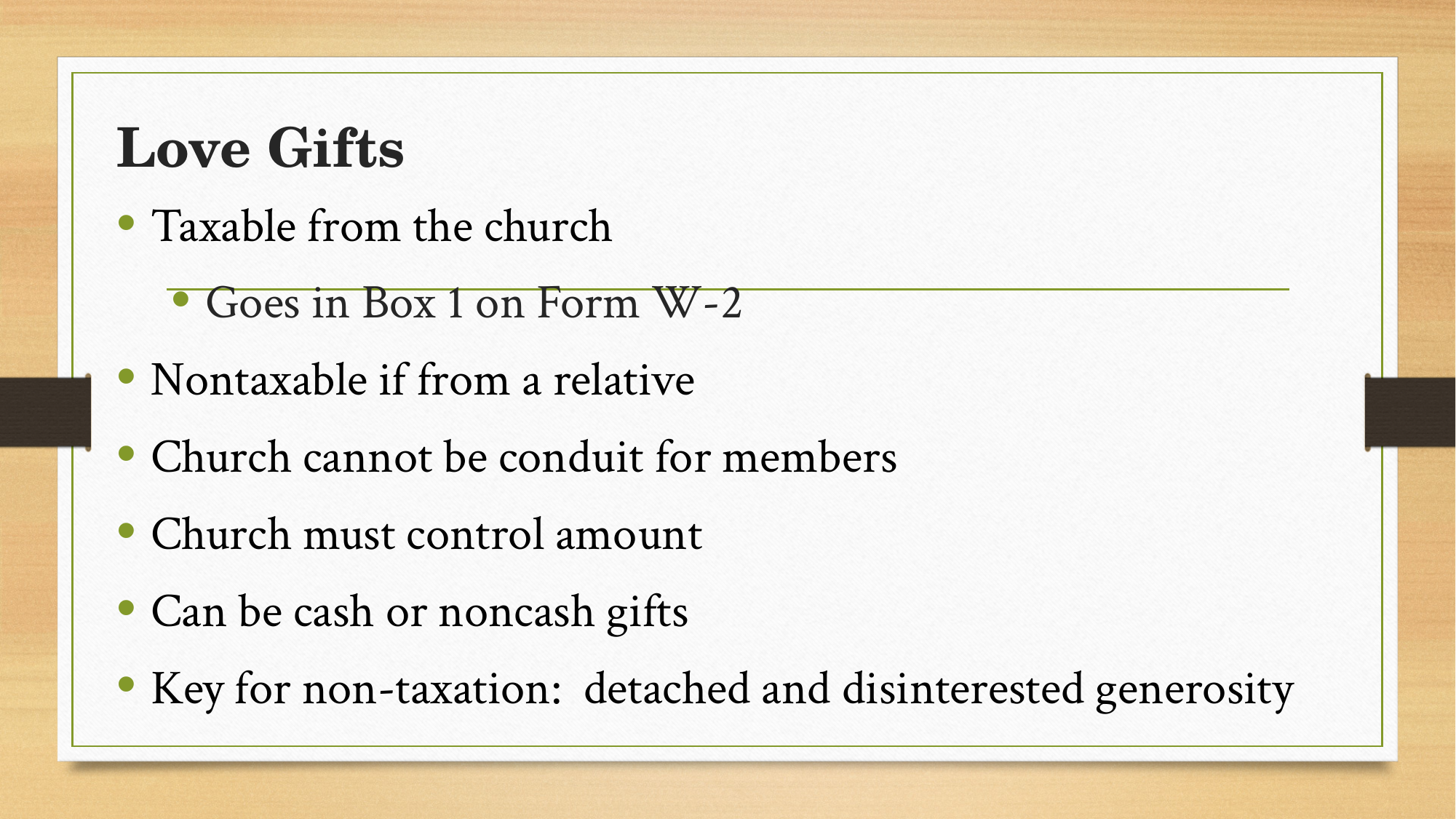

# Love Gifts
Taxable from the church
Goes in Box 1 on Form W-2
Nontaxable if from a relative
Church cannot be conduit for members
Church must control amount
Can be cash or noncash gifts
Key for non-taxation:  detached and disinterested generosity